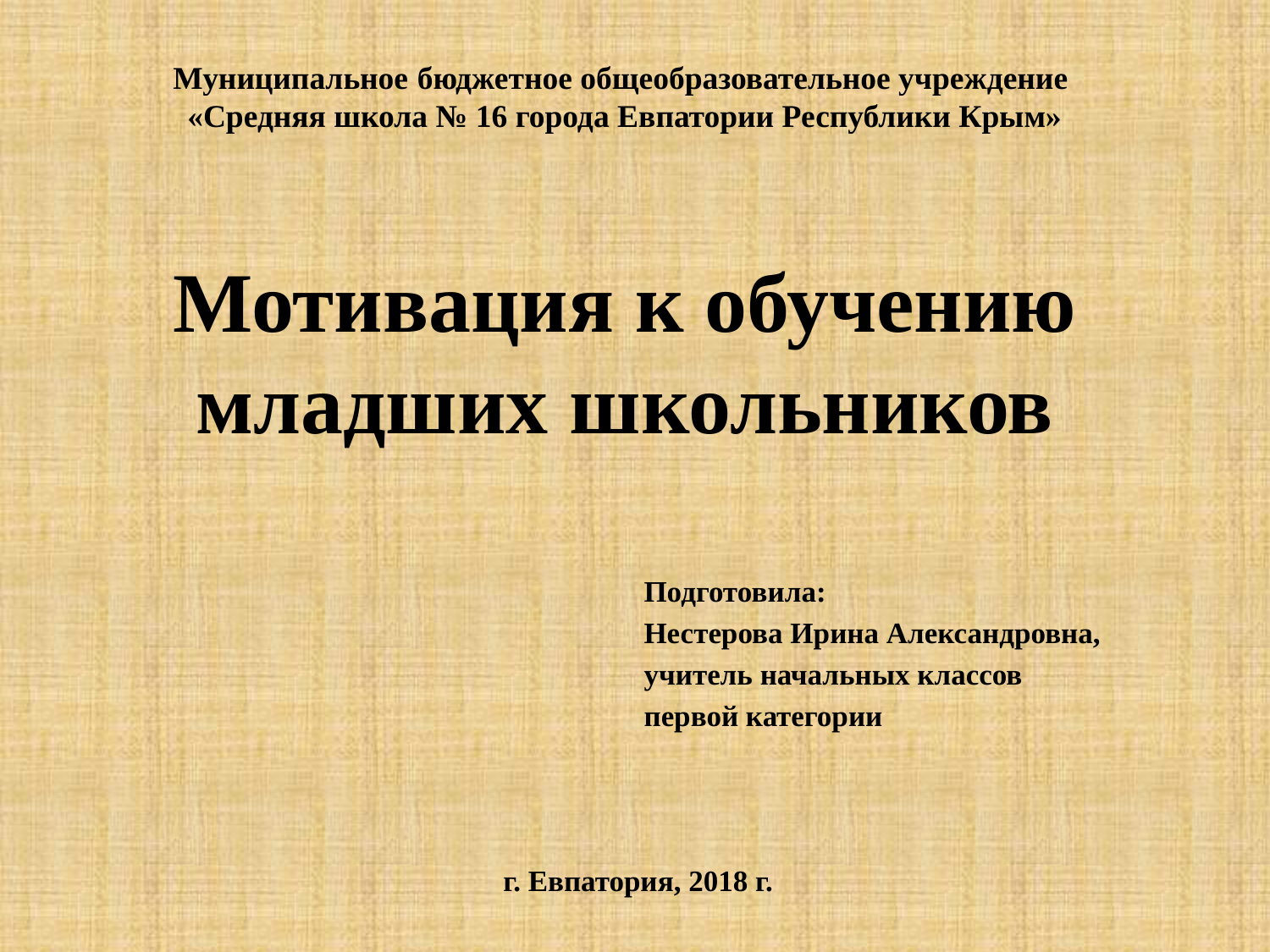

# Муниципальное бюджетное общеобразовательное учреждение «Средняя школа № 16 города Евпатории Республики Крым» Мотивация к обучению младших школьников
                                        Подготовила:
                                        Нестерова Ирина Александровна,
                                        учитель начальных классов
                                        первой категории

                     г. Евпатория, 2018 г.